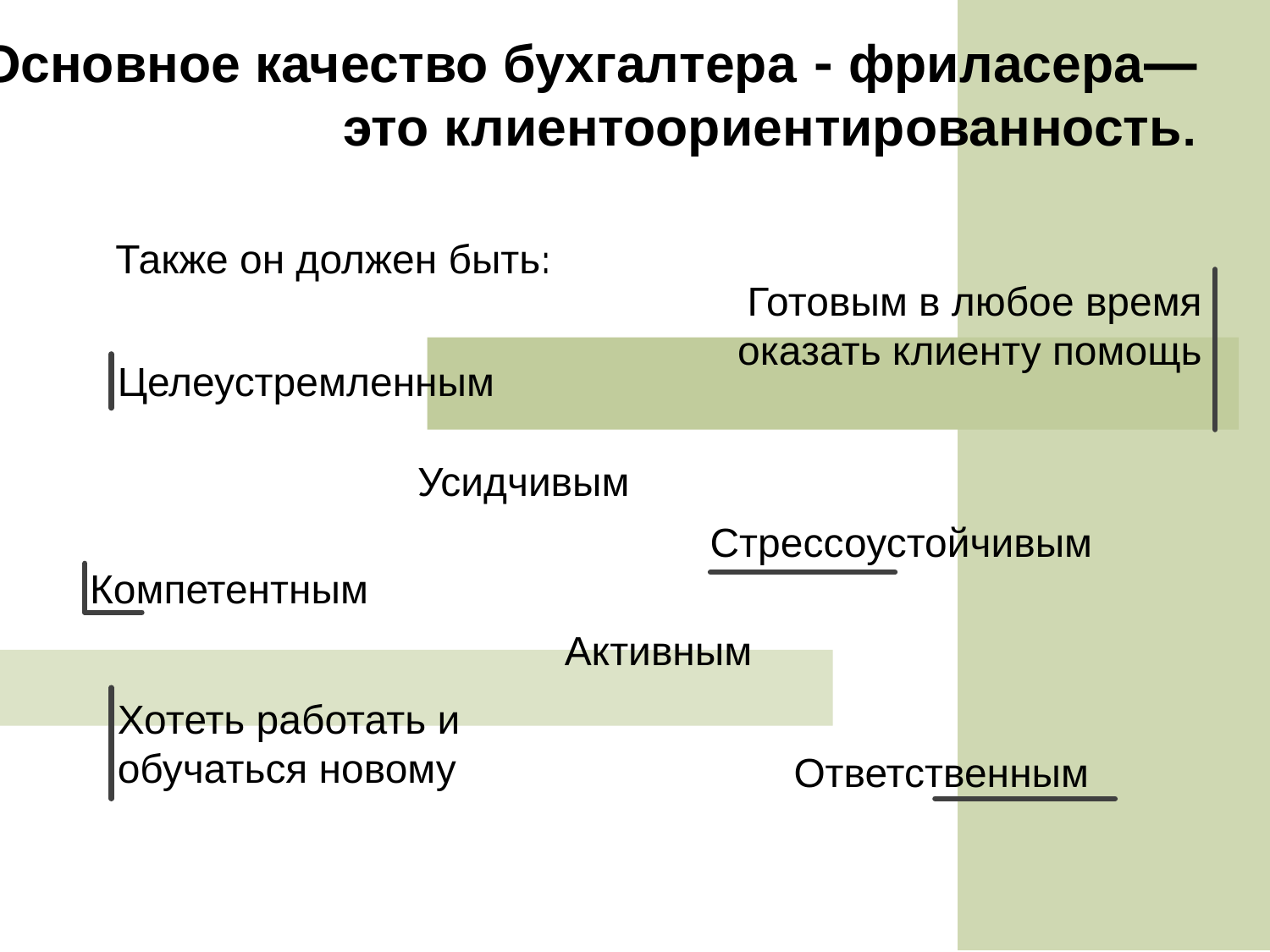

Основное качество бухгалтера - фриласера— это клиентоориентированность.
Также он должен быть:
Готовым в любое время оказать клиенту помощь

Целеустремленным
Усидчивым
Стрессоустойчивым
Компетентным
Активным

Хотеть работать и обучаться новому
Ответственным